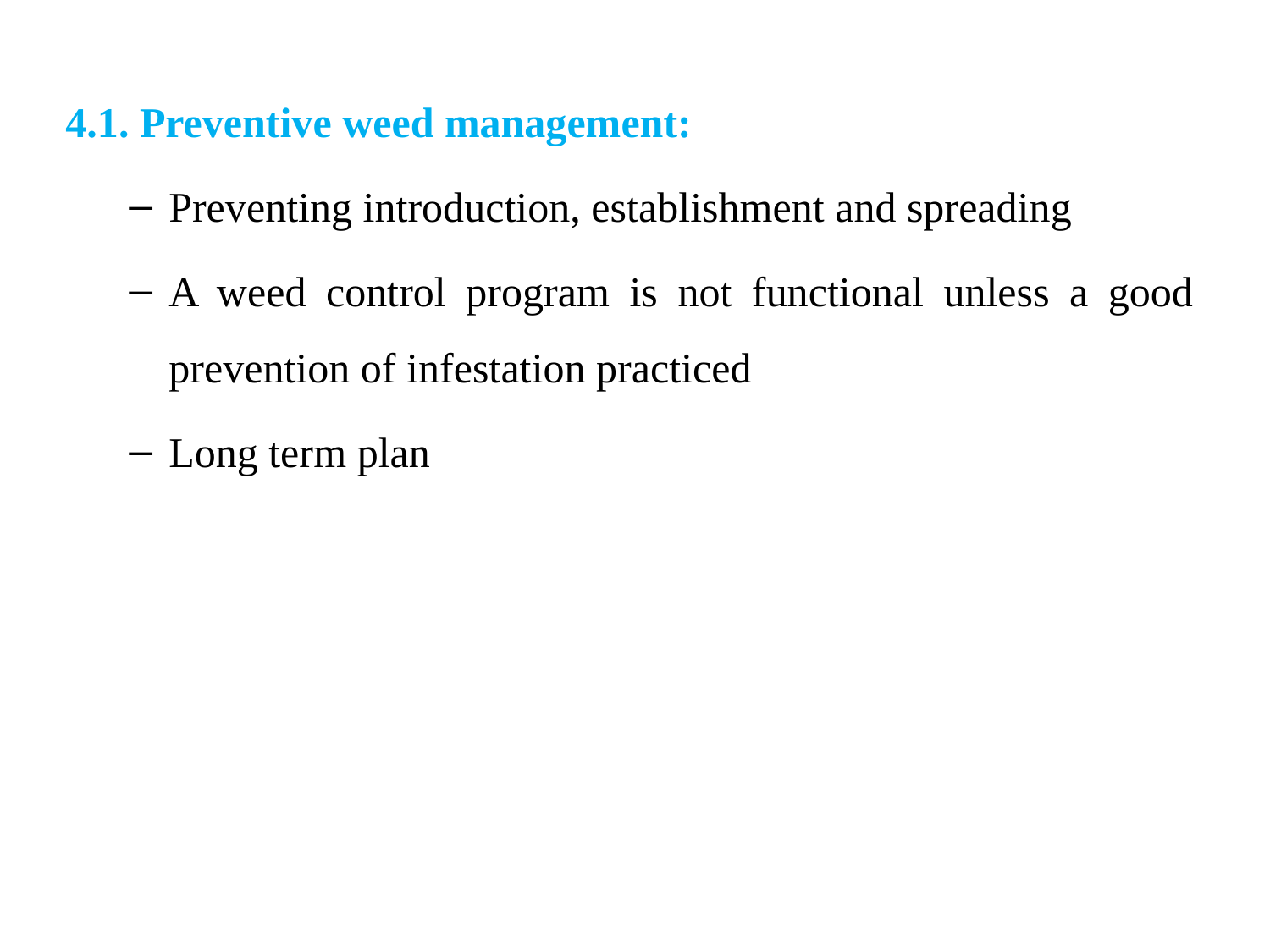

4.1. Preventive weed management:
Preventing introduction, establishment and spreading
A weed control program is not functional unless a good prevention of infestation practiced
Long term plan